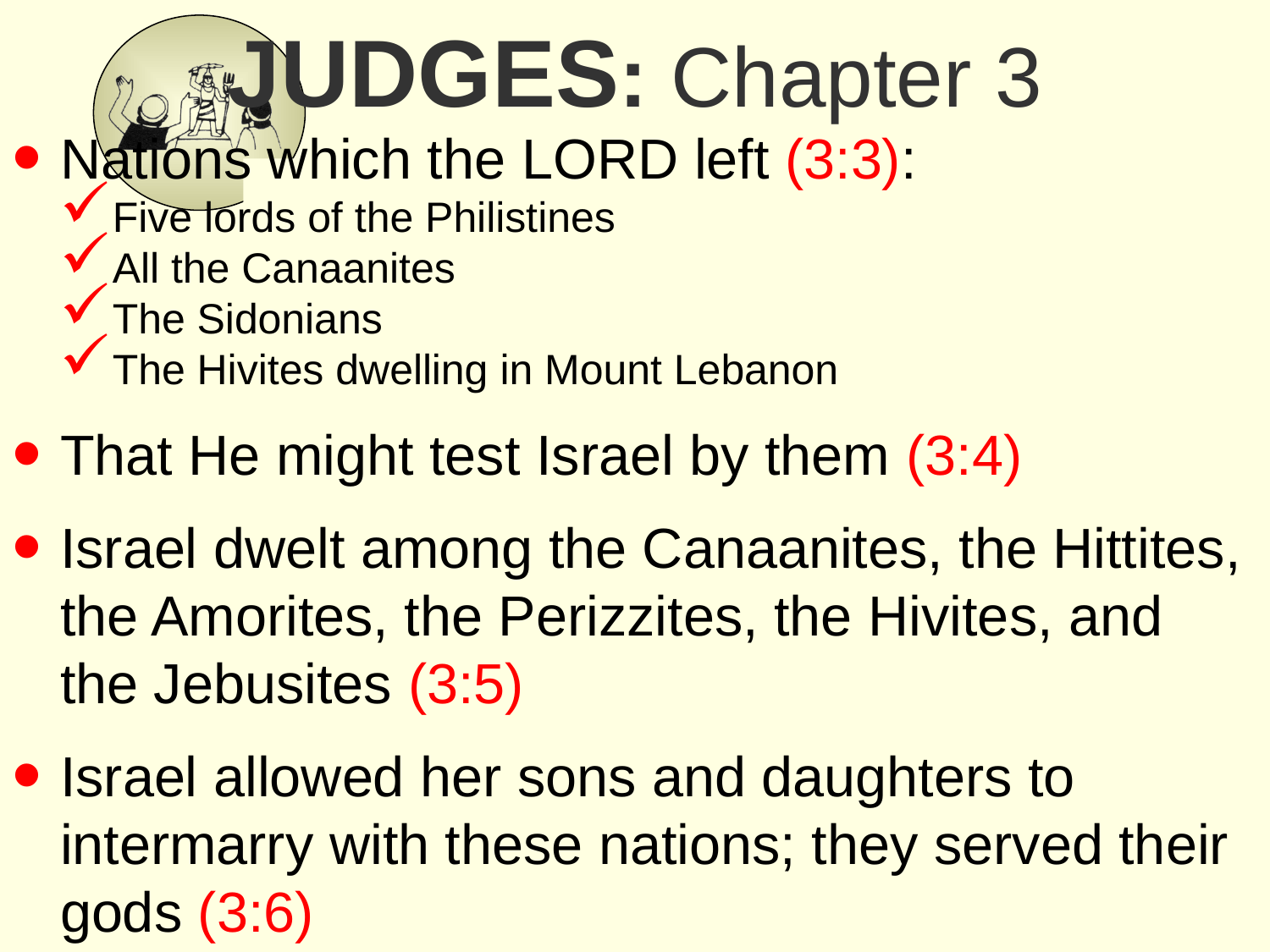

# Judges: Chapter 3

Nations which the Lord left (3:3):
Five lords of the Philistines
All the Canaanites
The Sidonians
The Hivites dwelling in Mount Lebanon

That He might test Israel by them (3:4)

Israel dwelt among the Canaanites, the Hittites, the Amorites, the Perizzites, the Hivites, and the Jebusites (3:5)

Israel allowed her sons and daughters to intermarry with these nations; they served their gods (3:6)